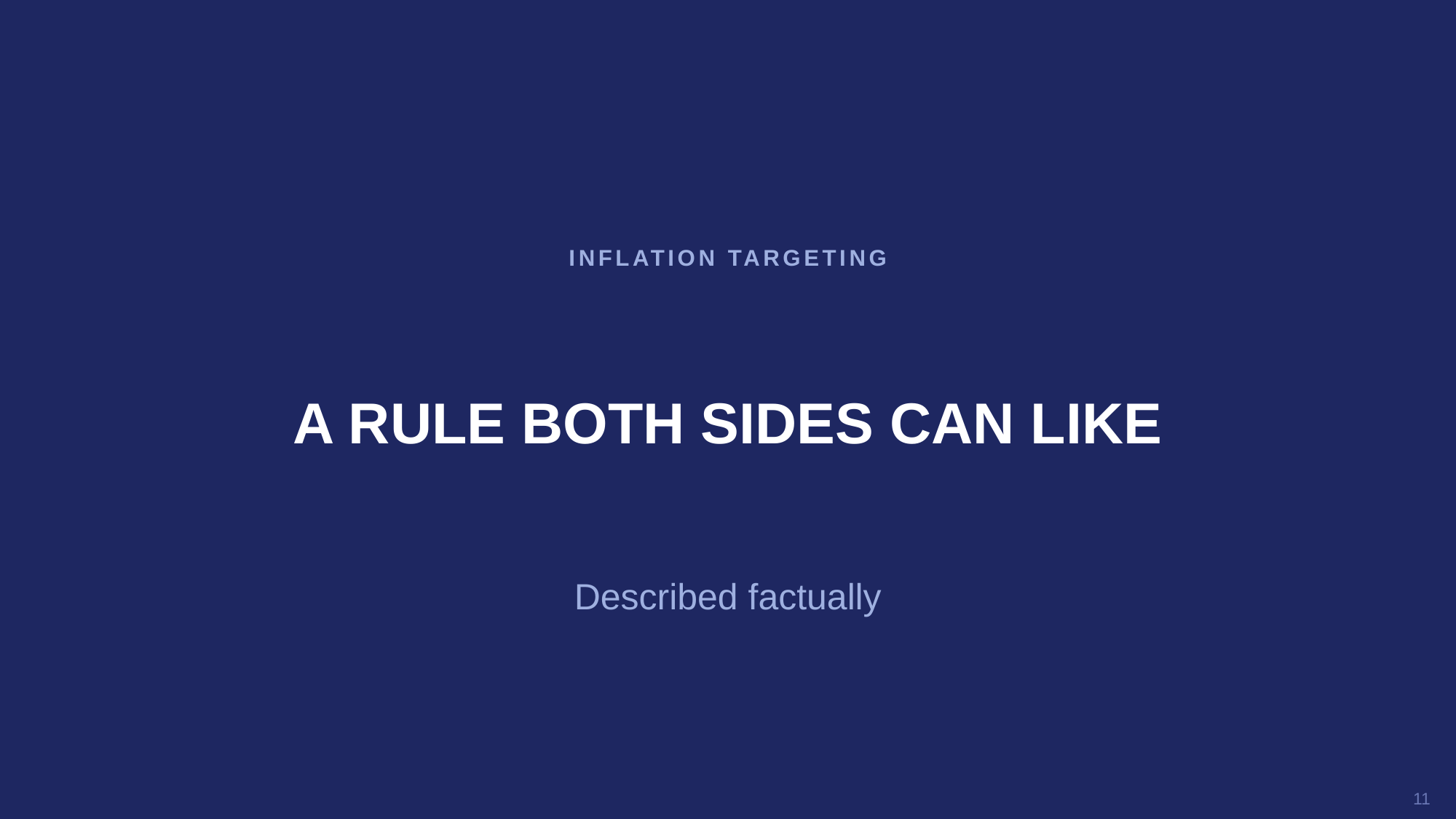

INFLATION TARGETING
A RULE BOTH SIDES CAN LIKE
Described factually
11